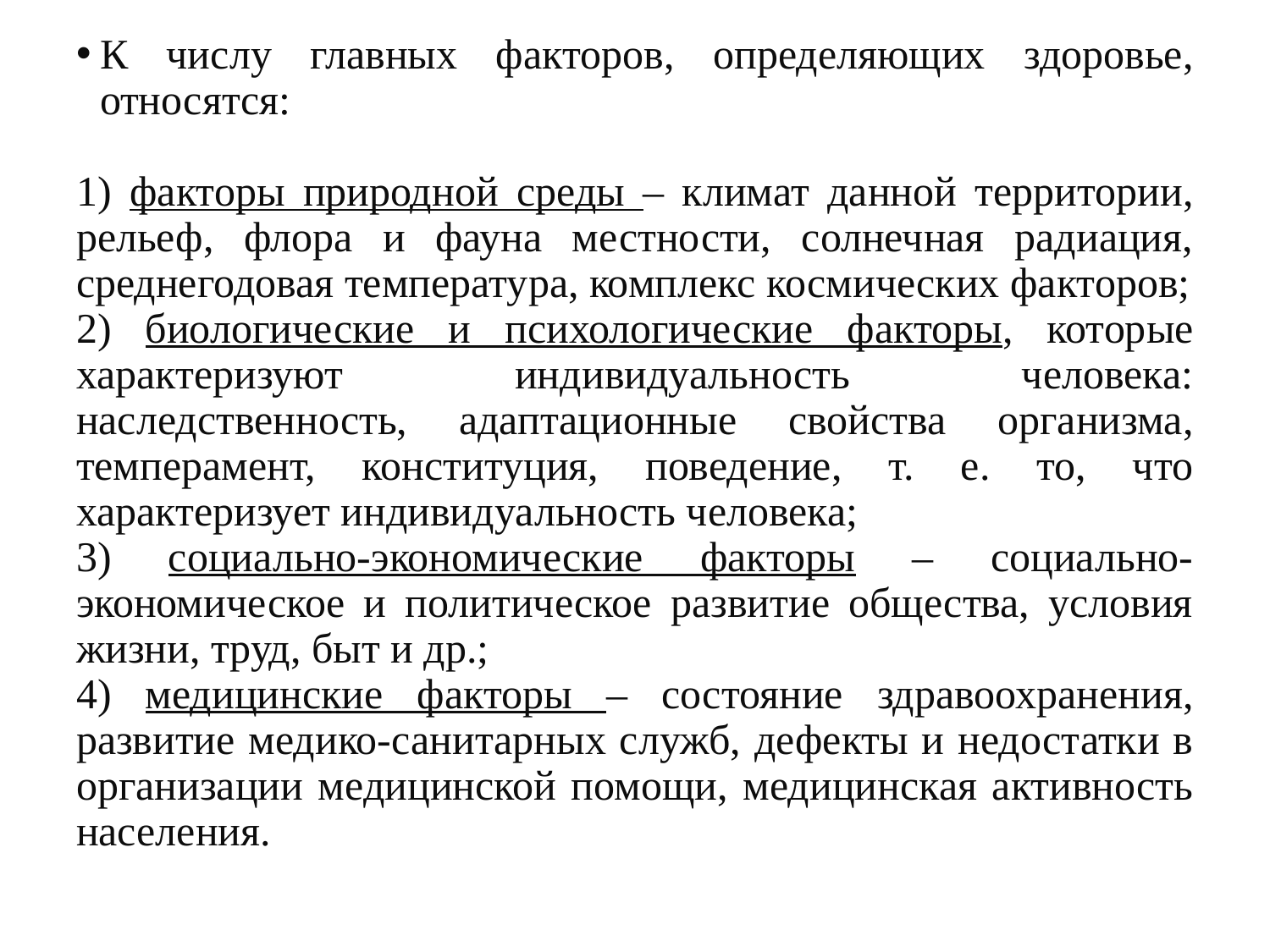

К числу главных факторов, определяющих здоровье, относятся:

1) факторы природной среды – климат данной территории, рельеф, флора и фауна местности, солнечная радиация, среднегодовая температура, комплекс космических факторов;
2) биологические и психологические факторы, которые характеризуют индивидуальность человека: наследственность, адаптационные свойства организма, темперамент, конституция, поведение, т. е. то, что характеризует индивидуальность человека;
3) социально-экономические факторы – социально-экономическое и политическое развитие общества, условия жизни, труд, быт и др.;
4) медицинские факторы – состояние здравоохранения, развитие медико-санитарных служб, дефекты и недостатки в организации медицинской помощи, медицинская активность населения.